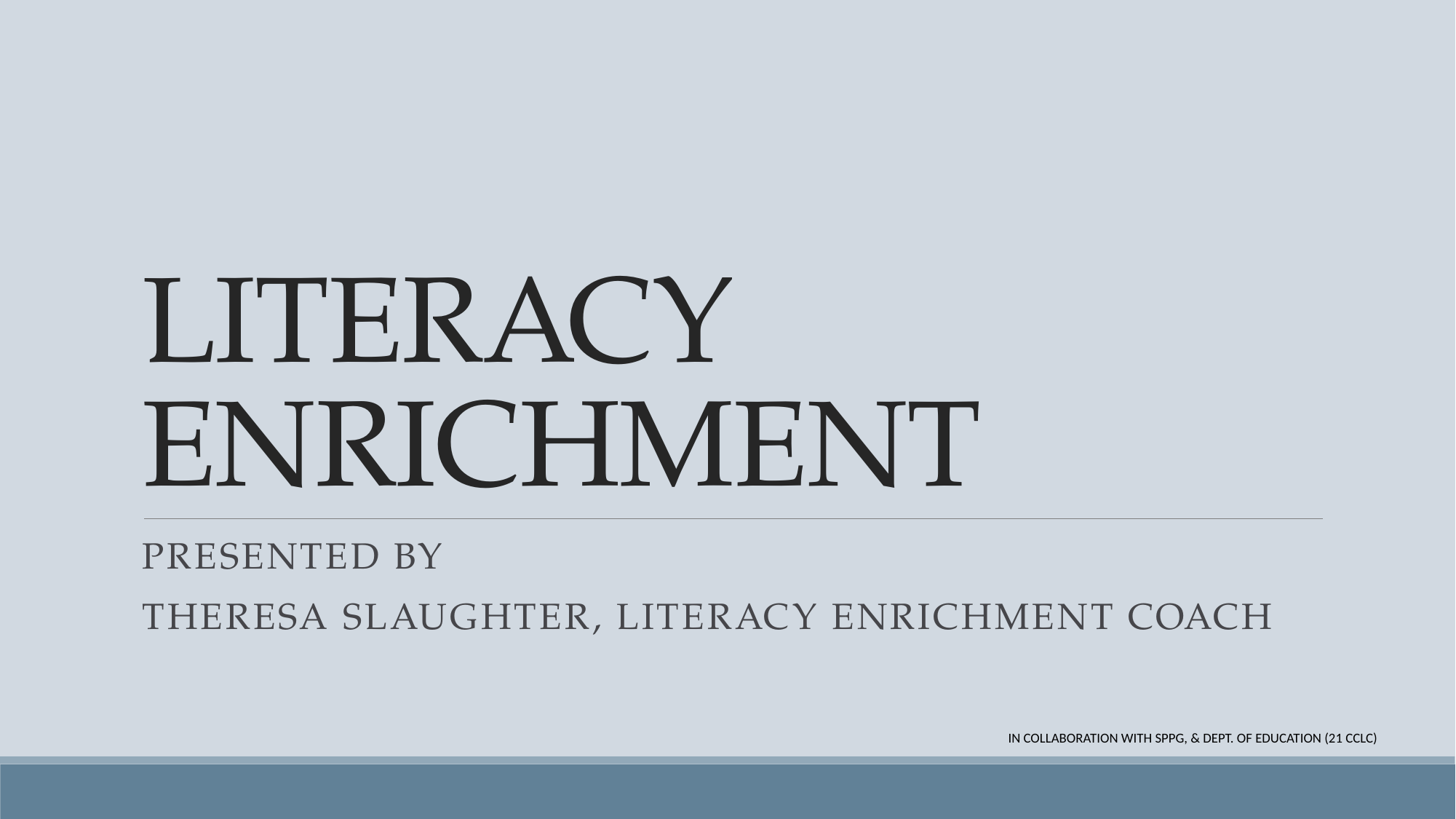

# LITERACY ENRICHMENT
Presented by
Theresa slaughter, literacy enrichment coach
In collaboration with SPPG, & Dept. of Education (21 CCLC)